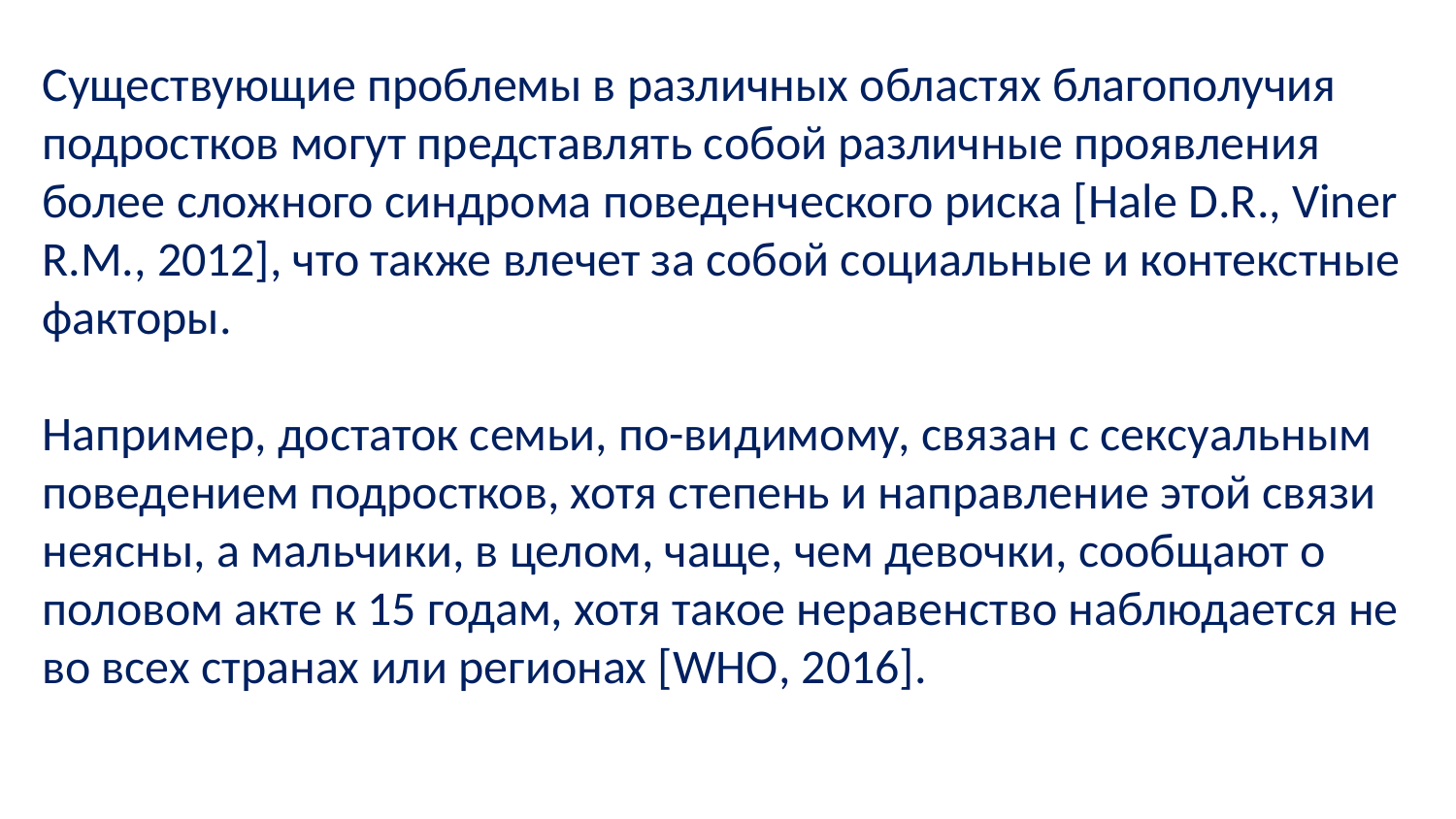

Существующие проблемы в различных областях благополучия подростков могут представлять собой различные проявления более сложного синдрома поведенческого риска [Hale D.R., Viner R.M., 2012], что также влечет за собой социальные и контекстные факторы.

Например, достаток семьи, по-видимому, связан с сексуальным поведением подростков, хотя степень и направление этой связи неясны, а мальчики, в целом, чаще, чем девочки, сообщают о половом акте к 15 годам, хотя такое неравенство наблюдается не во всех странах или регионах [WHO, 2016].